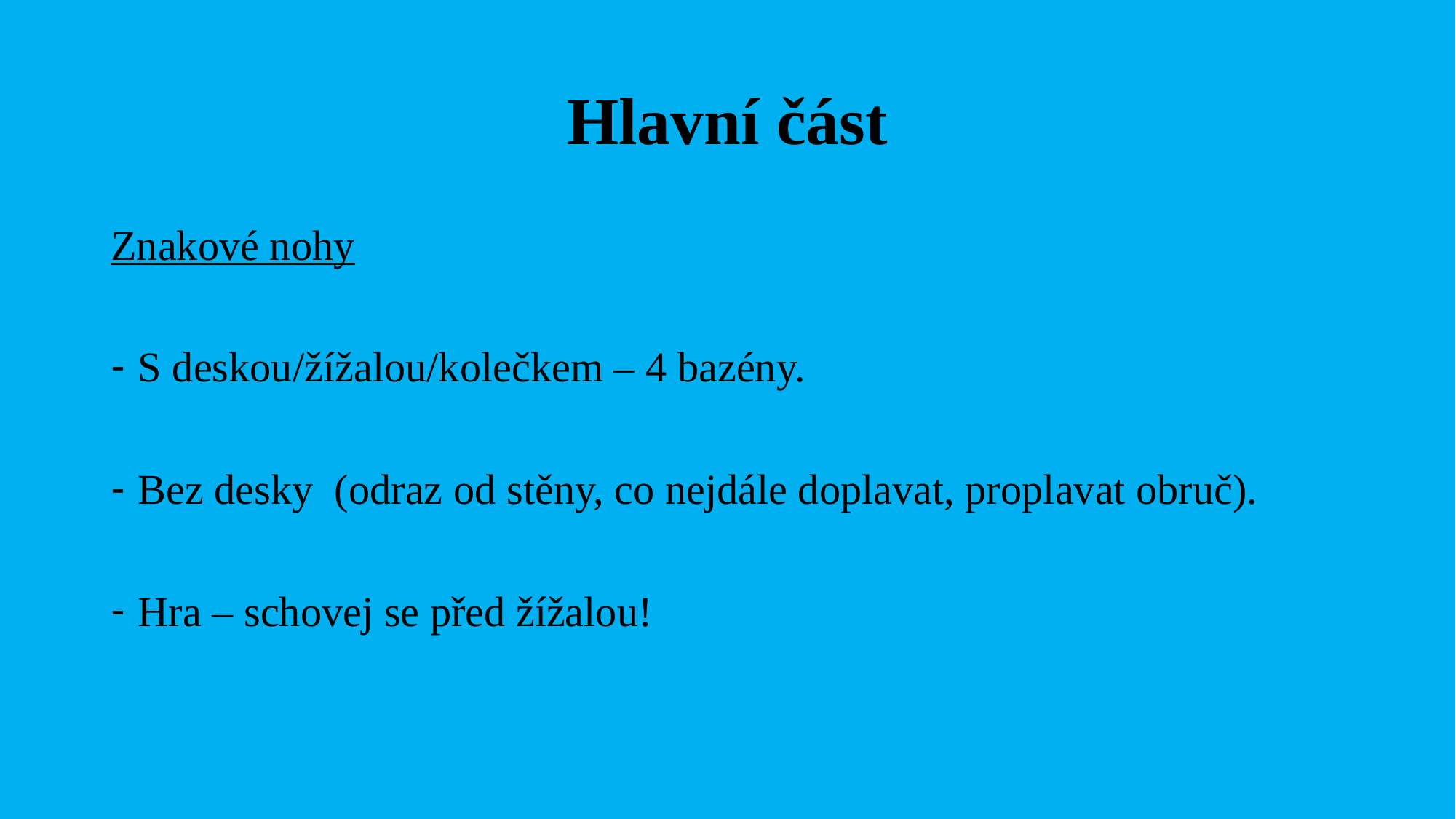

# Hlavní část
Znakové nohy

S deskou/žížalou/kolečkem – 4 bazény.

Bez desky  (odraz od stěny, co nejdále doplavat, proplavat obruč).

Hra – schovej se před žížalou!